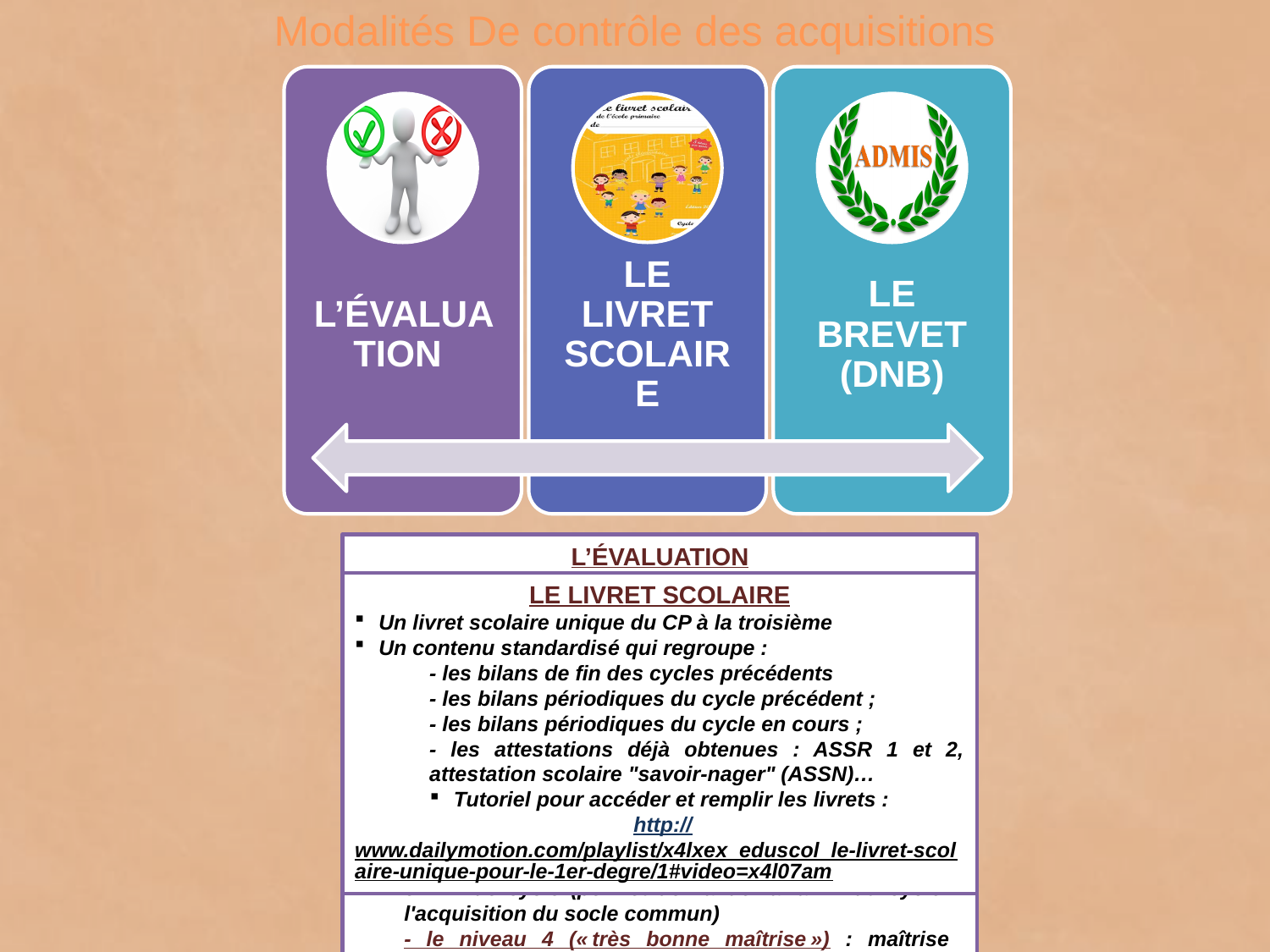

Modalités De contrôle des acquisitions
L’évaluation
Le livret scolaire
Le Brevet (DNB)
L’évaluation
L’évaluation est faite en référence aux programmes d'enseignement
L’évaluation porte sur les huit composantes du socle commun (4 composantes du domaine 1 + 4 autres domaines de formation)
Une évaluation en fin des cycles d’enseignement 2,3 et 4
Une échelle de quatre niveaux :
- le niveau 1 (« maîtrise insuffisante ») : compétences non acquises au regard du cycle considéré ;
- le niveau 2 (« maîtrise fragile ») : savoirs ou compétences à étayer
- le niveau 3 (« maîtrise satisfaisante ») : niveau attendu en fin de cycle (permet de valider à la fin du cycle 4 l'acquisition du socle commun)
- le niveau 4 (« très bonne maîtrise ») : maîtrise  affirmée de la compétence, allant au-delà des attentes pour le cycle.
Le DNB (voir présentation point 7)
Un brevet des collèges rénové
Le contrôle continu portera désormais sur le socle commun et non plus sur les disciplines.
C'est lors du dernier conseil de classe de troisième que sera faite la synthèse de ces résultats de la cinquième à la troisième (La maîtrise de chaque point du socle évalué pourra alors être considérée "insuffisante" -10 points-, "fragile" -25 points-, "satisfaisante" -40 points-  ou "très bonne" -50 points).
les candidats plancheront sur deux épreuves écrites, l'une autour des sciences, l'autre autour du français et des sciences sociales (dont l’histoire géographie et l’EMC)
Le livret scolaire
Un livret scolaire unique du CP à la troisième
Un contenu standardisé qui regroupe :
- les bilans de fin des cycles précédents
- les bilans périodiques du cycle précédent ;
- les bilans périodiques du cycle en cours ;
- les attestations déjà obtenues : ASSR 1 et 2, attestation scolaire "savoir-nager" (ASSN)…
Tutoriel pour accéder et remplir les livrets :
 http://www.dailymotion.com/playlist/x4lxex_eduscol_le-livret-scolaire-unique-pour-le-1er-degre/1#video=x4l07am